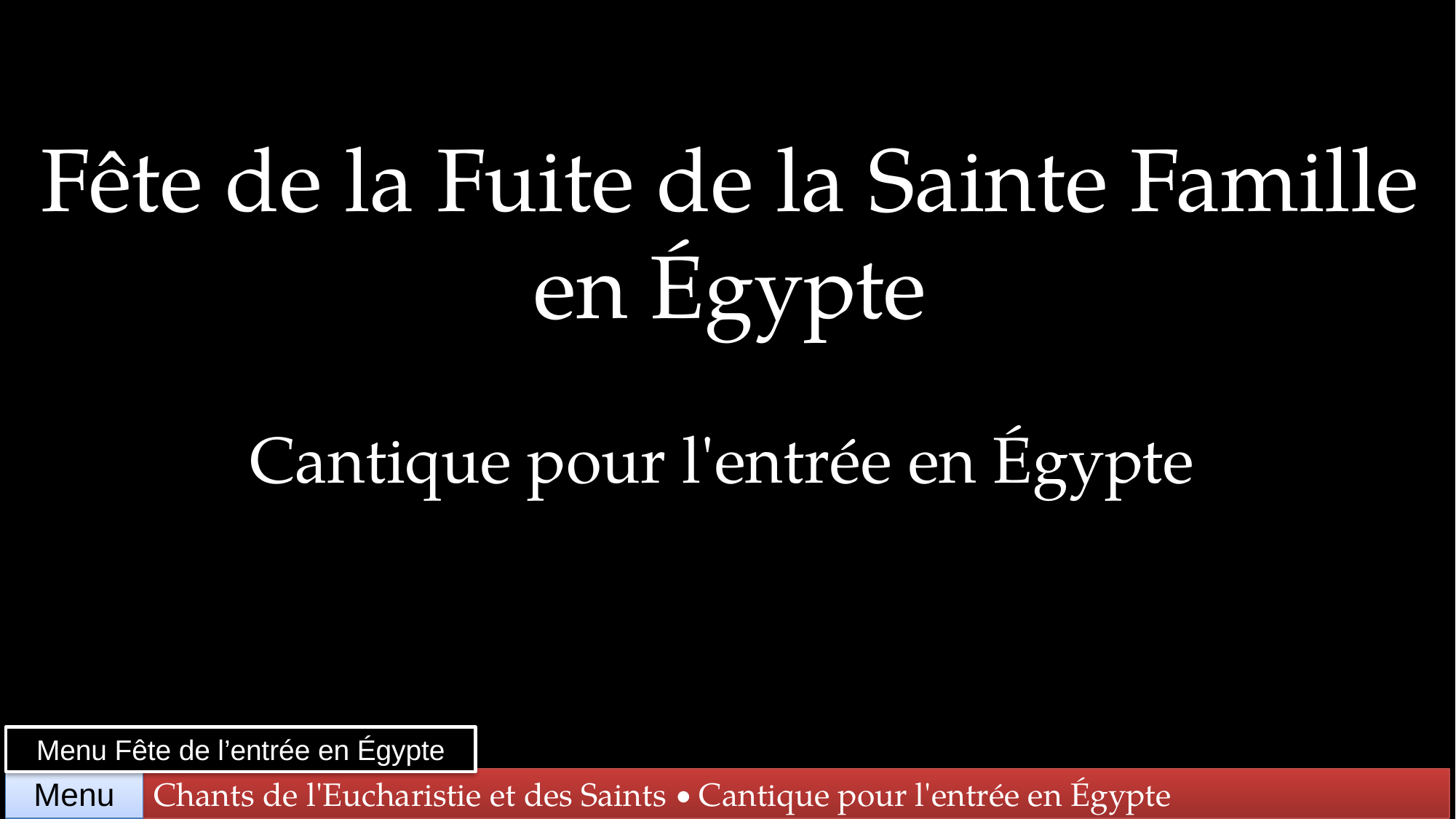

Fête de la Fuite de la Sainte Famille en Égypte
Cantique pour l'entrée en Égypte
Menu Fête de l’entrée en Égypte
Chants de l'Eucharistie et des Saints • Cantique pour l'entrée en Égypte
Menu